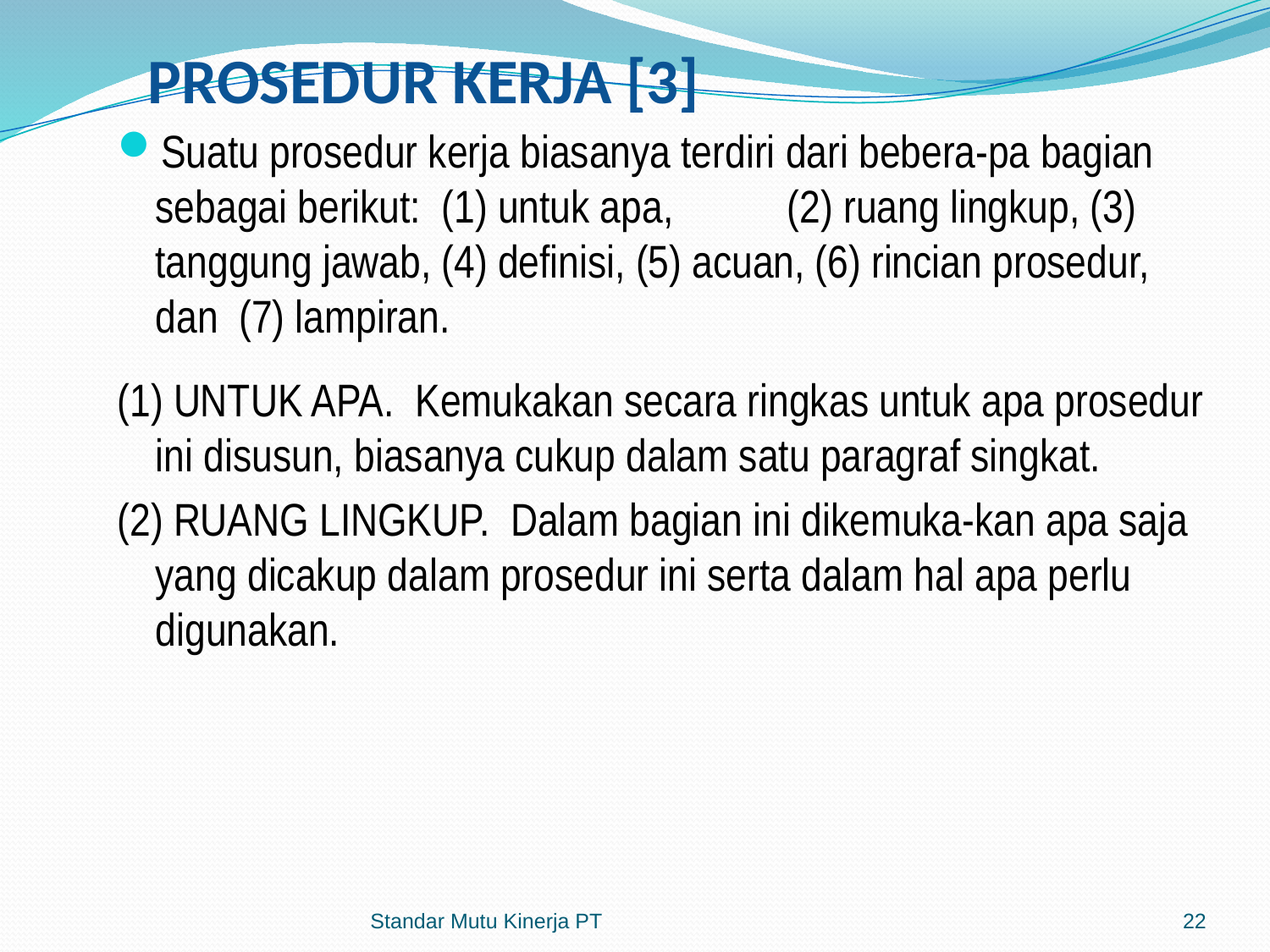

# PROSEDUR KERJA [3]
Suatu prosedur kerja biasanya terdiri dari bebera-pa bagian sebagai berikut:  (1) untuk apa,           (2) ruang lingkup, (3) tanggung jawab, (4) definisi, (5) acuan, (6) rincian prosedur, dan  (7) lampiran.

(1) UNTUK APA.  Kemukakan secara ringkas untuk apa prosedur ini disusun, biasanya cukup dalam satu paragraf singkat.
(2) RUANG LINGKUP.  Dalam bagian ini dikemuka-kan apa saja yang dicakup dalam prosedur ini serta dalam hal apa perlu digunakan.
Standar Mutu Kinerja PT
22